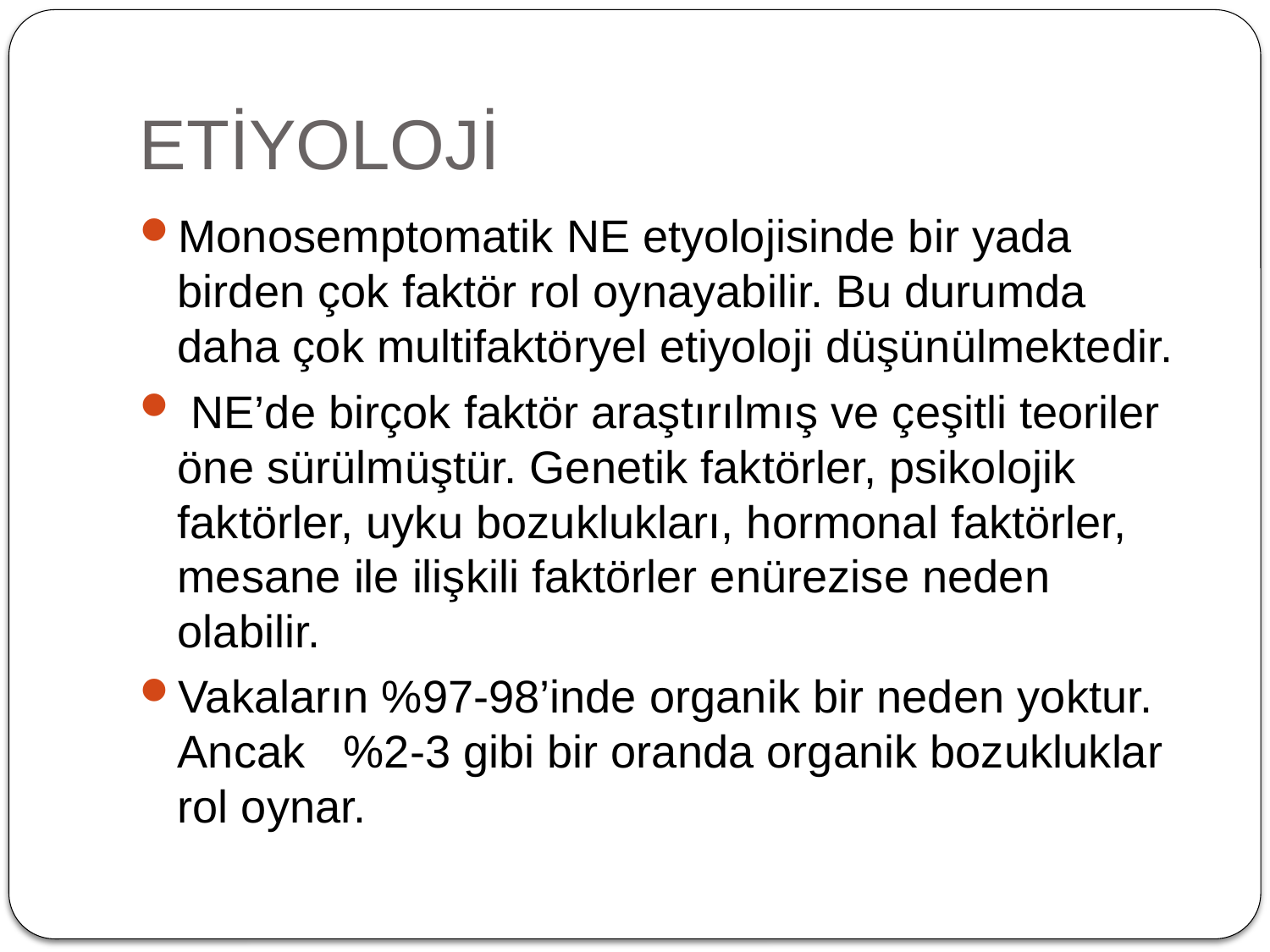

# ETİYOLOJİ
Monosemptomatik NE etyolojisinde bir yada birden çok faktör rol oynayabilir. Bu durumda daha çok multifaktöryel etiyoloji düşünülmektedir.
 NE’de birçok faktör araştırılmış ve çeşitli teoriler öne sürülmüştür. Genetik faktörler, psikolojik faktörler, uyku bozuklukları, hormonal faktörler, mesane ile ilişkili faktörler enürezise neden olabilir.
Vakaların %97-98’inde organik bir neden yoktur. Ancak   %2-3 gibi bir oranda organik bozukluklar rol oynar.